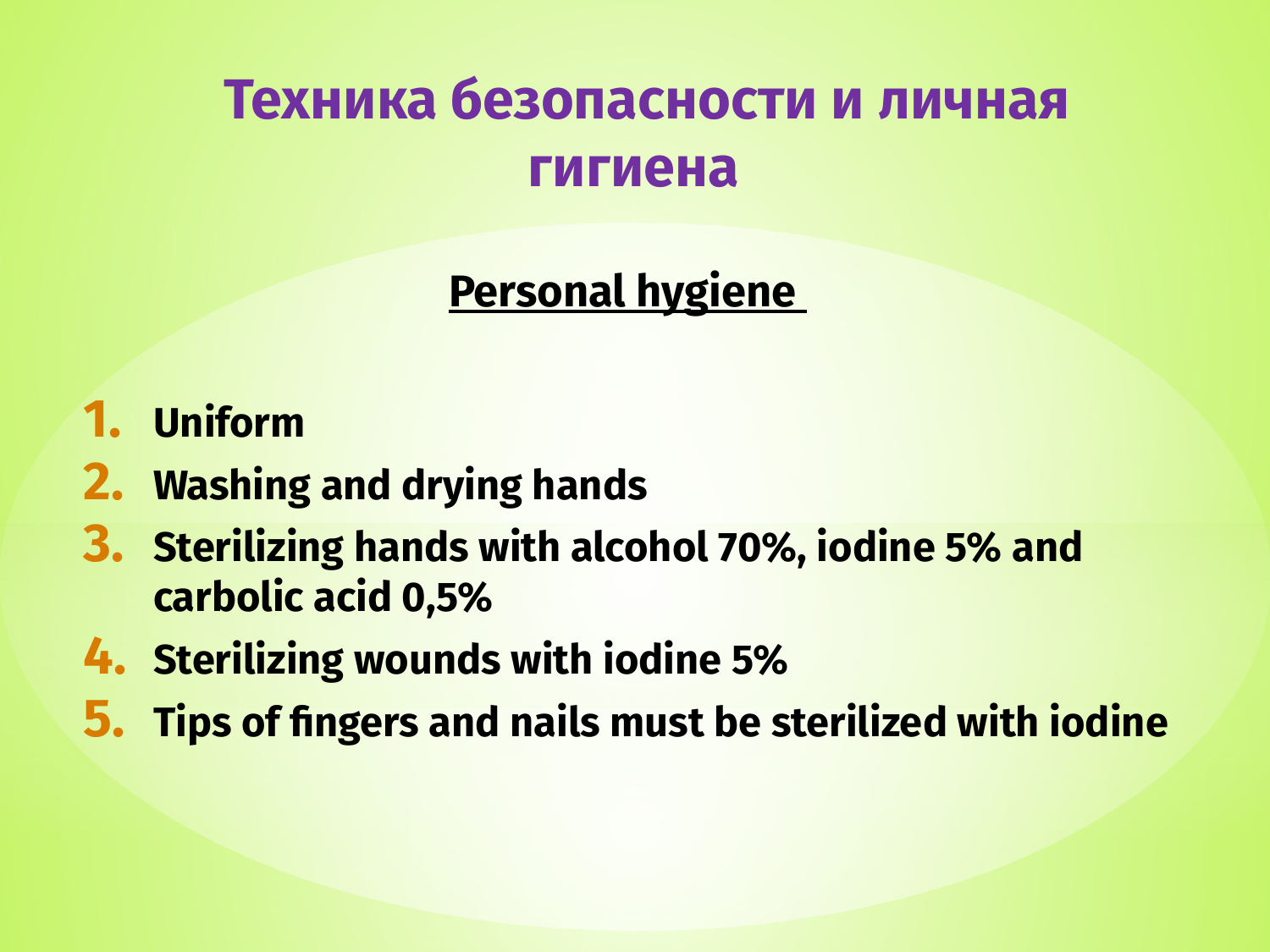

# Техника безопасности и личная гигиена
Personal hygiene

Uniform
Washing and drying hands
Sterilizing hands with alcohol 70%, iodine 5% and carbolic acid 0,5%
Sterilizing wounds with iodine 5%
Tips of fingers and nails must be sterilized with iodine